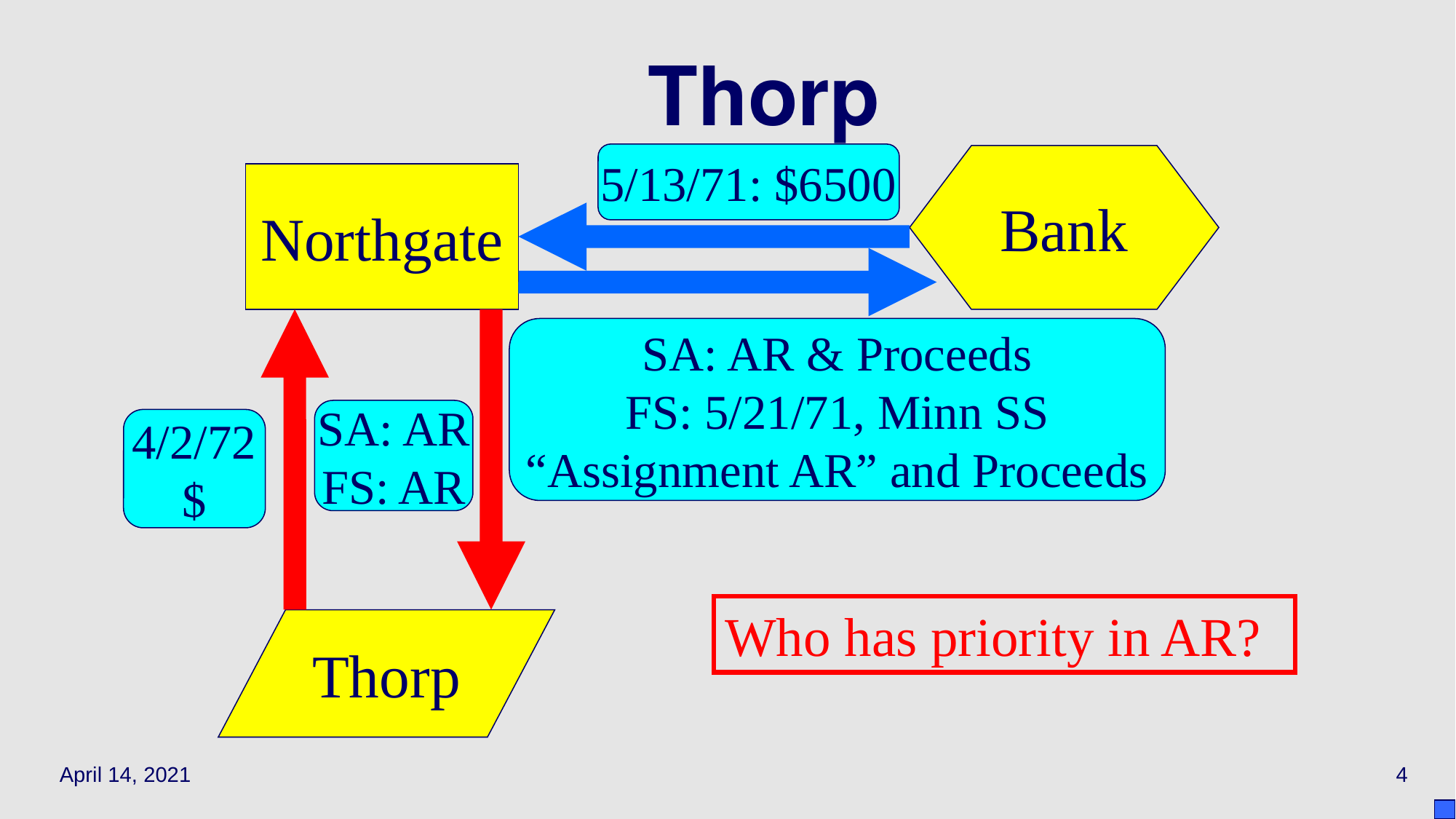

# Thorp
5/13/71: $6500
Bank
Northgate

SA: AR & Proceeds
FS: 5/21/71, Minn SS
“Assignment AR” and Proceeds
SA: AR
FS: AR
4/2/72
$
Who has priority in AR?
Thorp
April 14, 2021
4